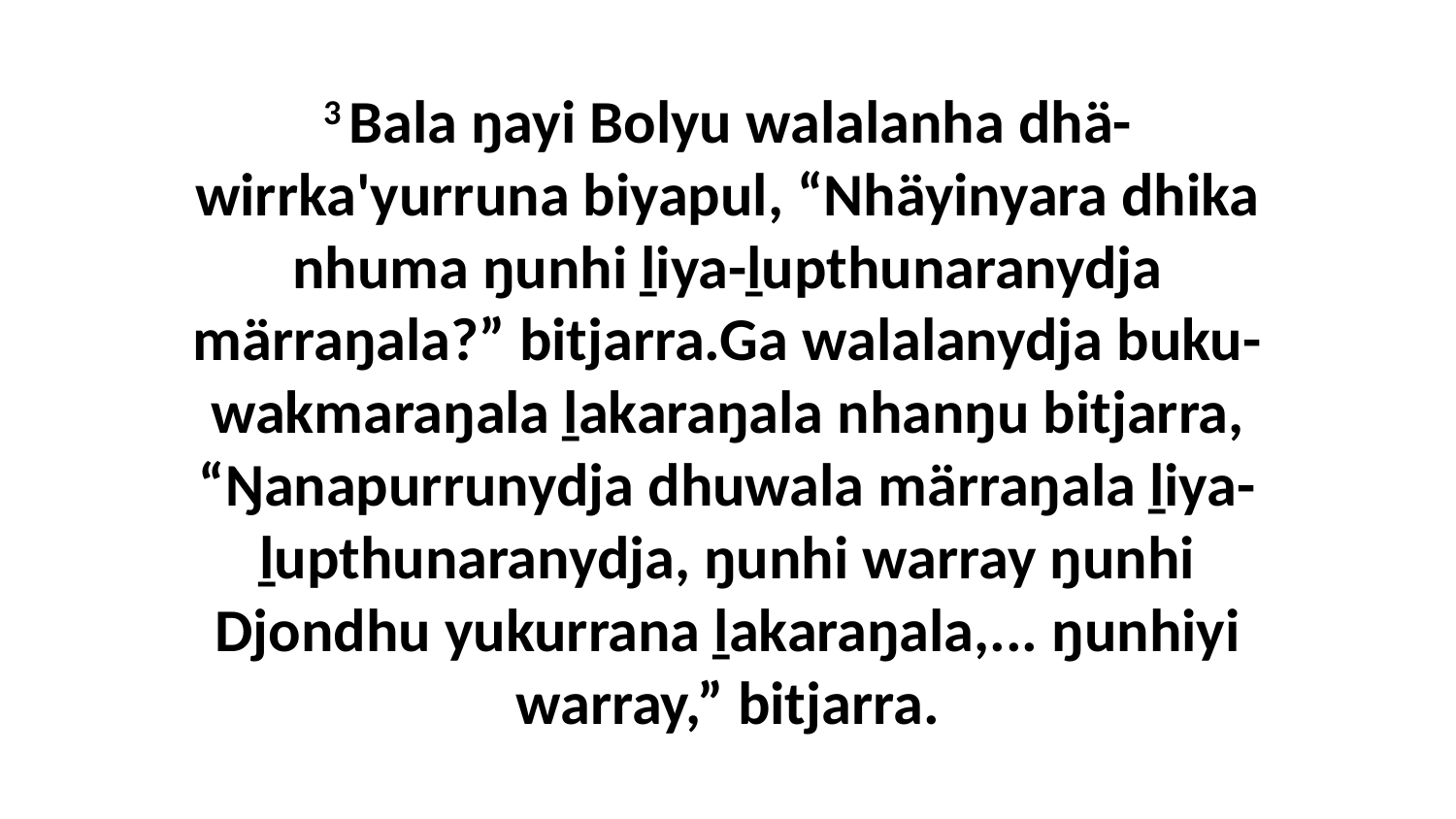

3 Bala ŋayi Bolyu walalanha dhä-wirrka'yurruna biyapul, “Nhäyinyara dhika nhuma ŋunhi ḻiya-ḻupthunaranydja märraŋala?” bitjarra.Ga walalanydja buku-wakmaraŋala ḻakaraŋala nhanŋu bitjarra, “Ŋanapurrunydja dhuwala märraŋala ḻiya-ḻupthunaranydja, ŋunhi warray ŋunhi Djondhu yukurrana ḻakaraŋala,... ŋunhiyi warray,” bitjarra.